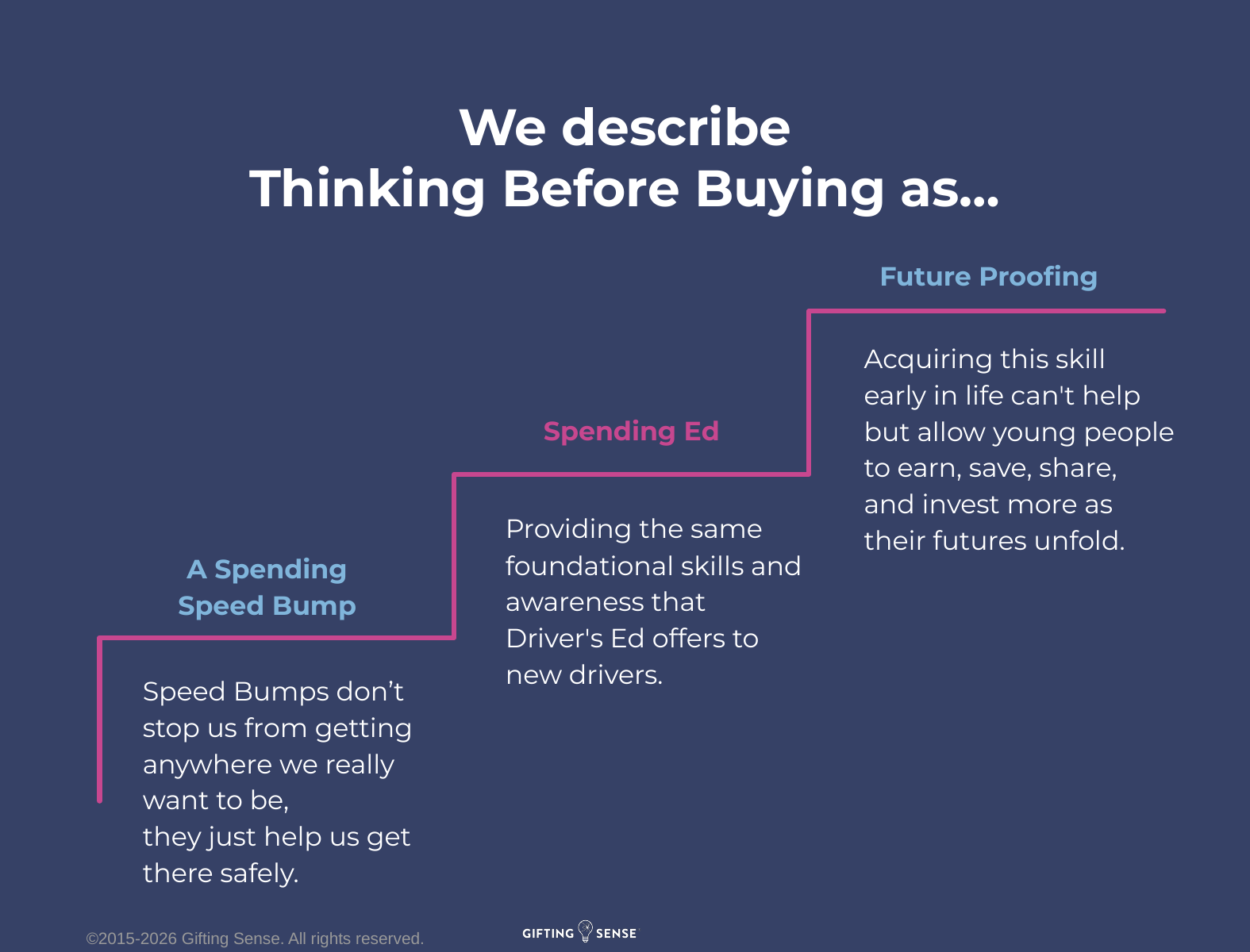

# We describe
Thinking Before Buying as…
Future Proofing

Acquiring this skill early in life can't help but allow young people to earn, save, share, and invest more as their futures unfold.
Spending Ed
Providing the same foundational skills and awareness that Driver's Ed offers to new drivers.
A Spending
Speed Bump
Speed Bumps don’t stop us from getting anywhere we really want to be,
they just help us get there safely.